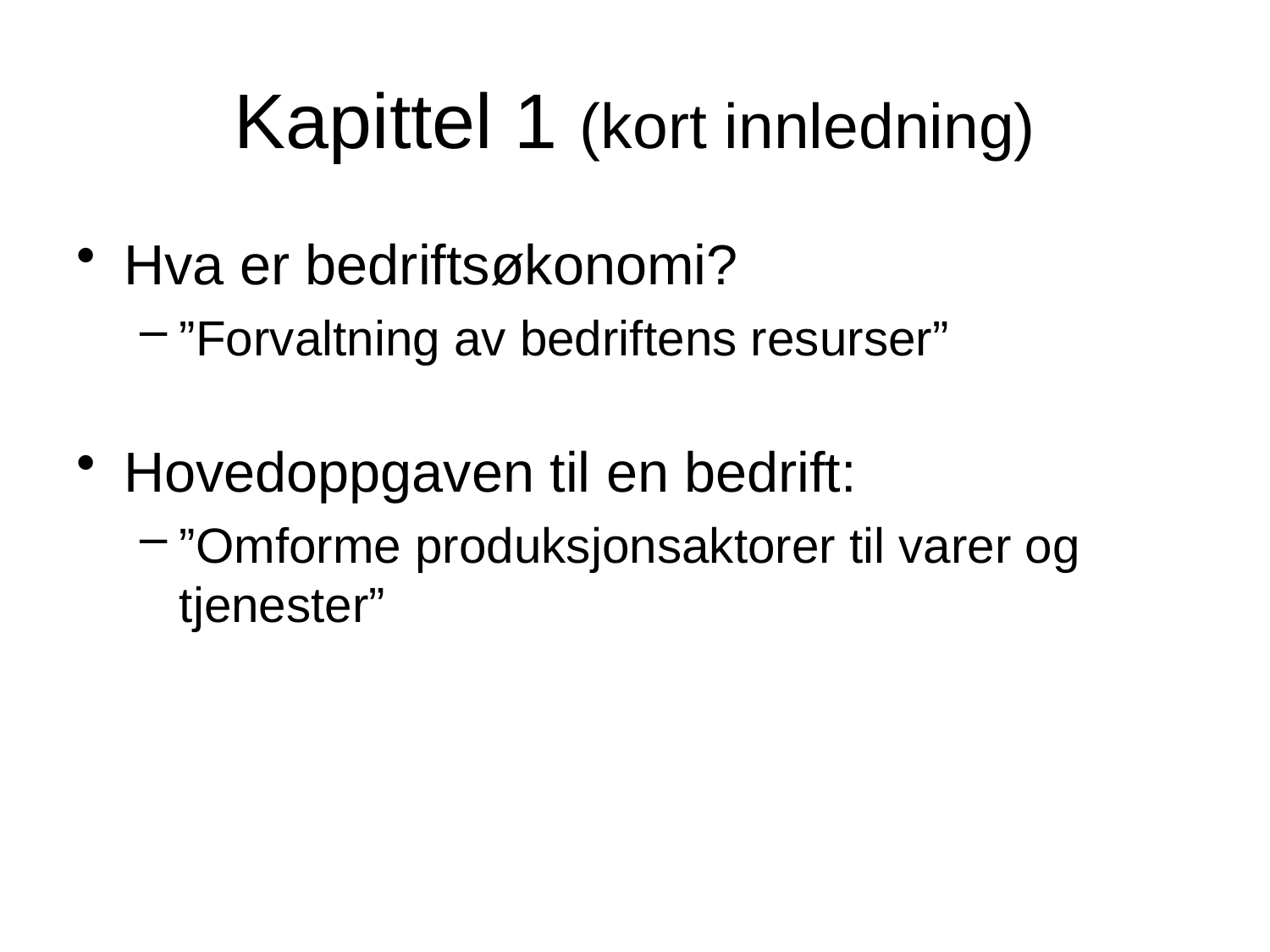

# Kapittel 1 (kort innledning)
Hva er bedriftsøkonomi?
”Forvaltning av bedriftens resurser”
Hovedoppgaven til en bedrift:
”Omforme produksjonsaktorer til varer og tjenester”